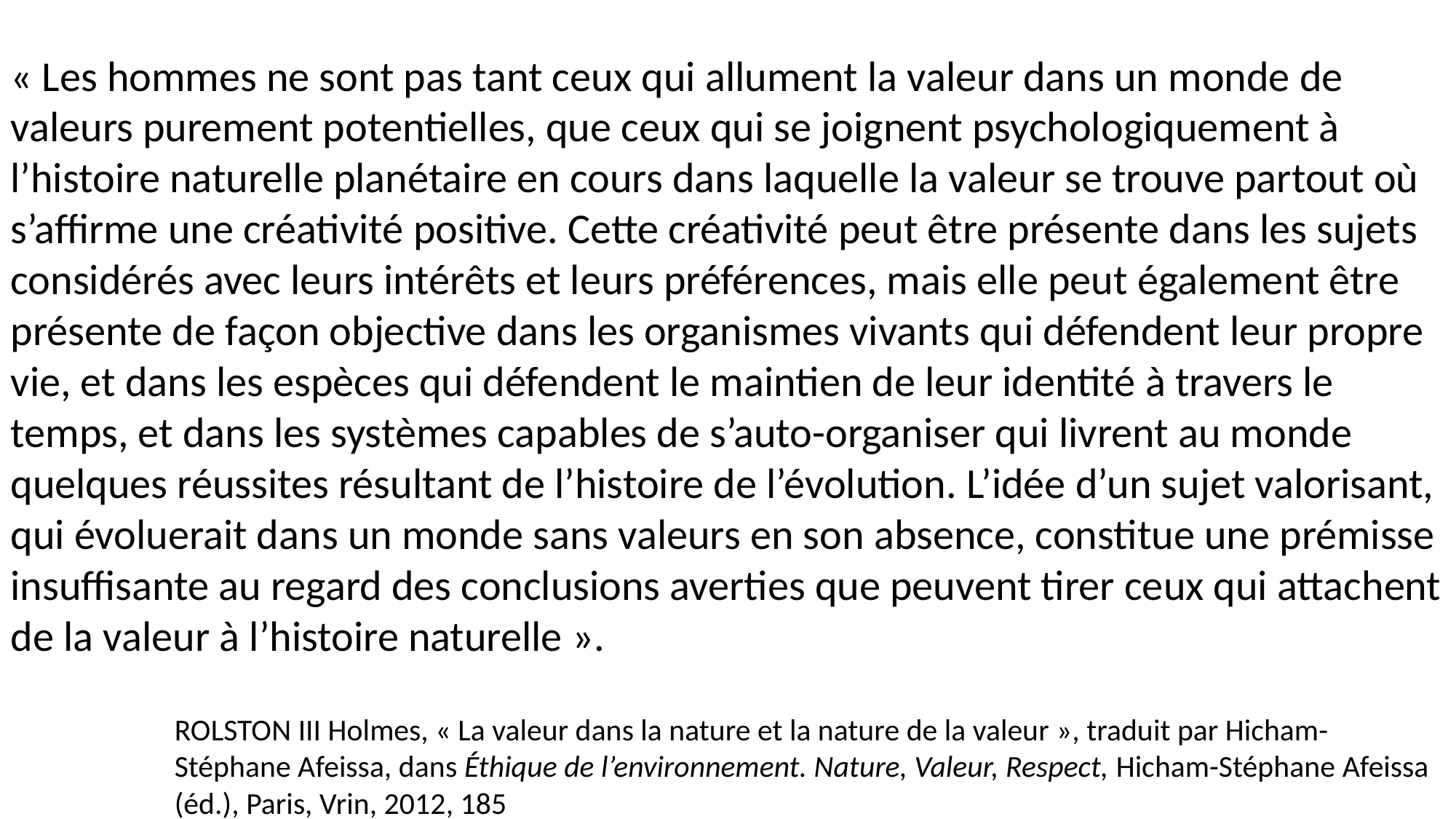

« Les hommes ne sont pas tant ceux qui allument la valeur dans un monde de valeurs purement potentielles, que ceux qui se joignent psychologiquement à l’histoire naturelle planétaire en cours dans laquelle la valeur se trouve partout où s’affirme une créativité positive. Cette créativité peut être présente dans les sujets considérés avec leurs intérêts et leurs préférences, mais elle peut également être présente de façon objective dans les organismes vivants qui défendent leur propre vie, et dans les espèces qui défendent le maintien de leur identité à travers le temps, et dans les systèmes capables de s’auto-organiser qui livrent au monde quelques réussites résultant de l’histoire de l’évolution. L’idée d’un sujet valorisant, qui évoluerait dans un monde sans valeurs en son absence, constitue une prémisse insuffisante au regard des conclusions averties que peuvent tirer ceux qui attachent de la valeur à l’histoire naturelle ».

Rolston iii Holmes, « La valeur dans la nature et la nature de la valeur », traduit par Hicham-Stéphane Afeissa, dans Éthique de l’environnement. Nature, Valeur, Respect, Hicham-Stéphane Afeissa (éd.), Paris, Vrin, 2012, 185